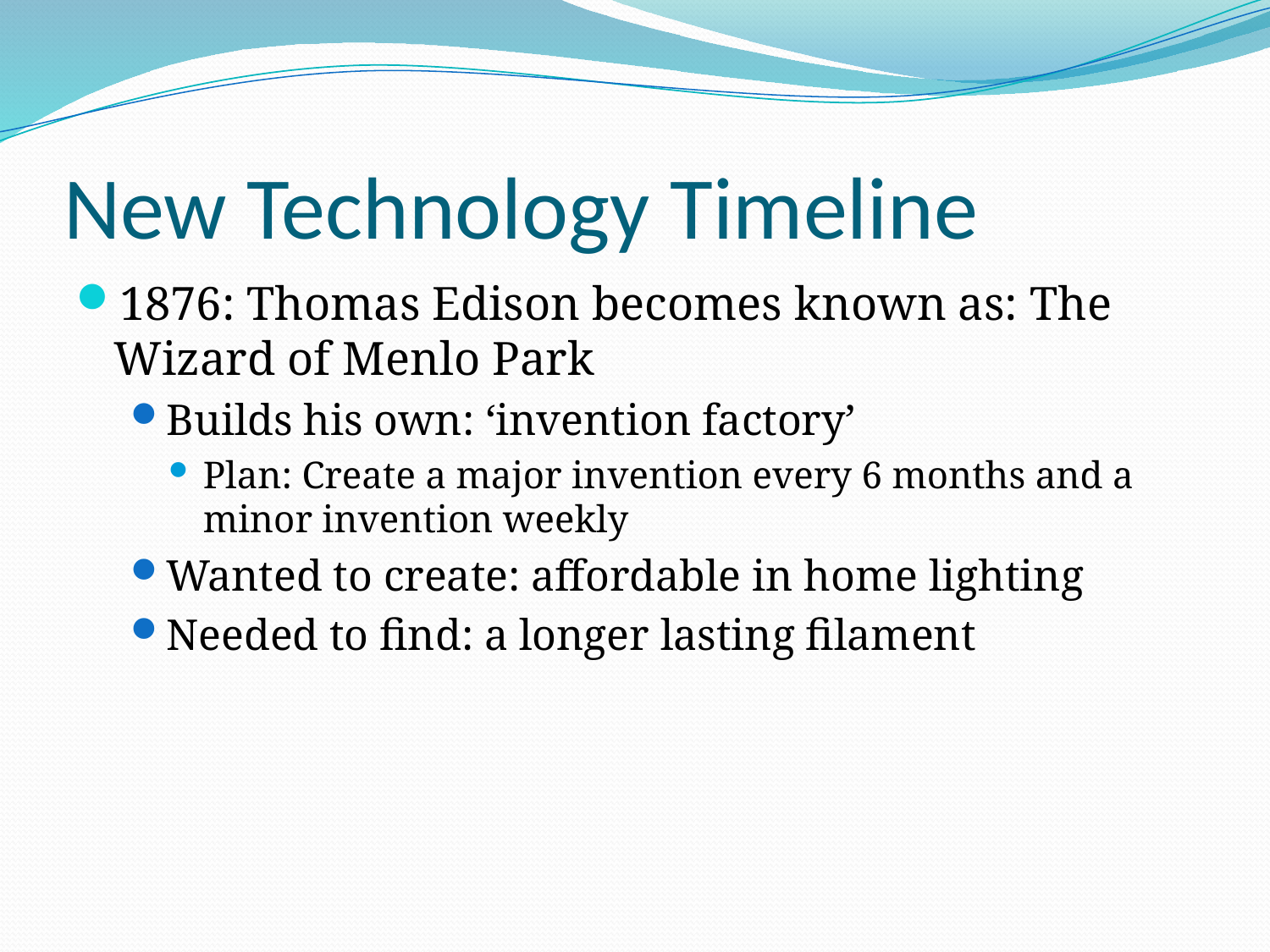

# New Technology Timeline
1876: Thomas Edison becomes known as: The Wizard of Menlo Park
Builds his own: ‘invention factory’
Plan: Create a major invention every 6 months and a minor invention weekly
Wanted to create: affordable in home lighting
Needed to find: a longer lasting filament